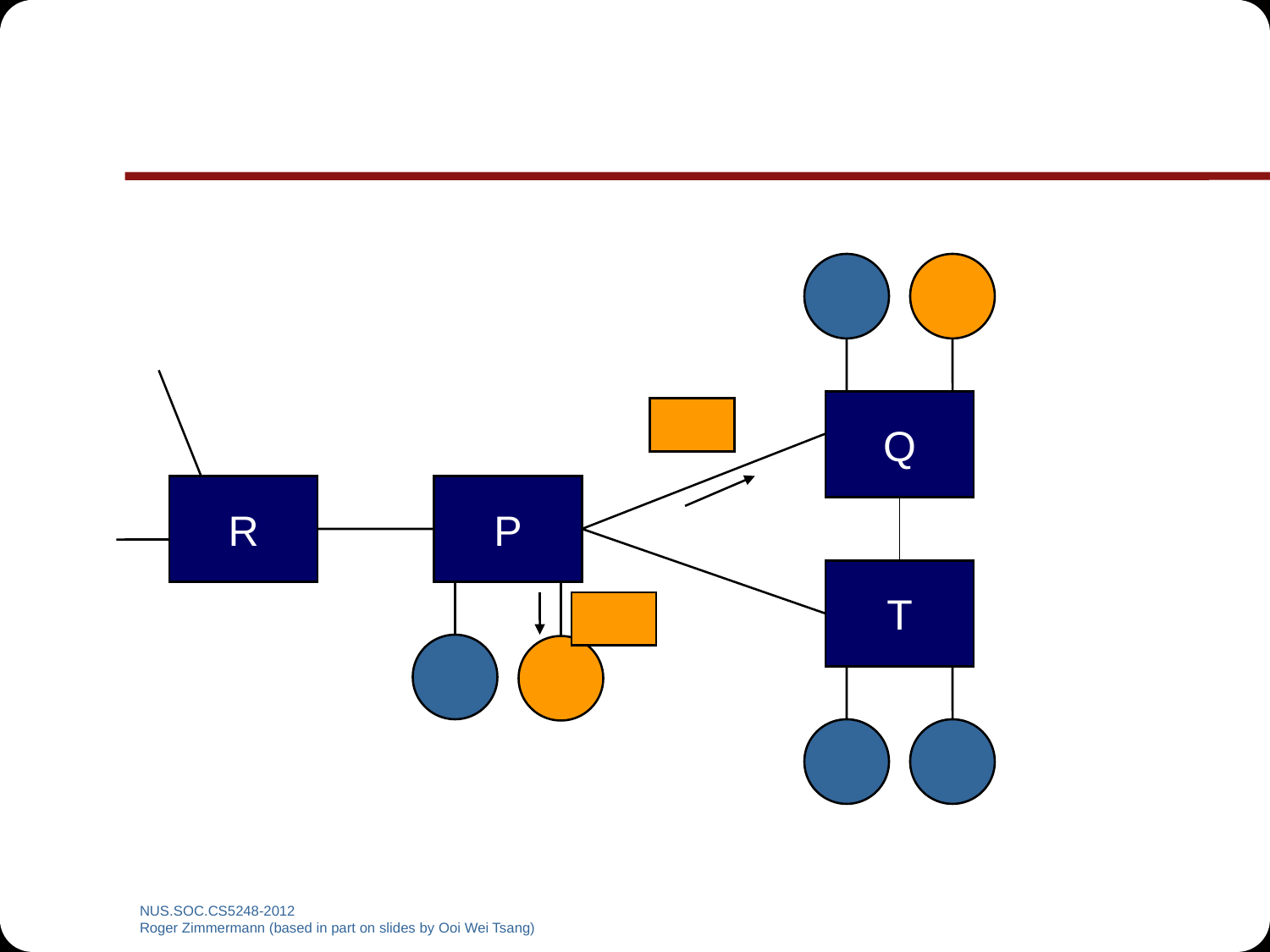

#

Q

R
P

T

NUS.SOC.CS5248-2012
Roger Zimmermann (based in part on slides by Ooi Wei Tsang)